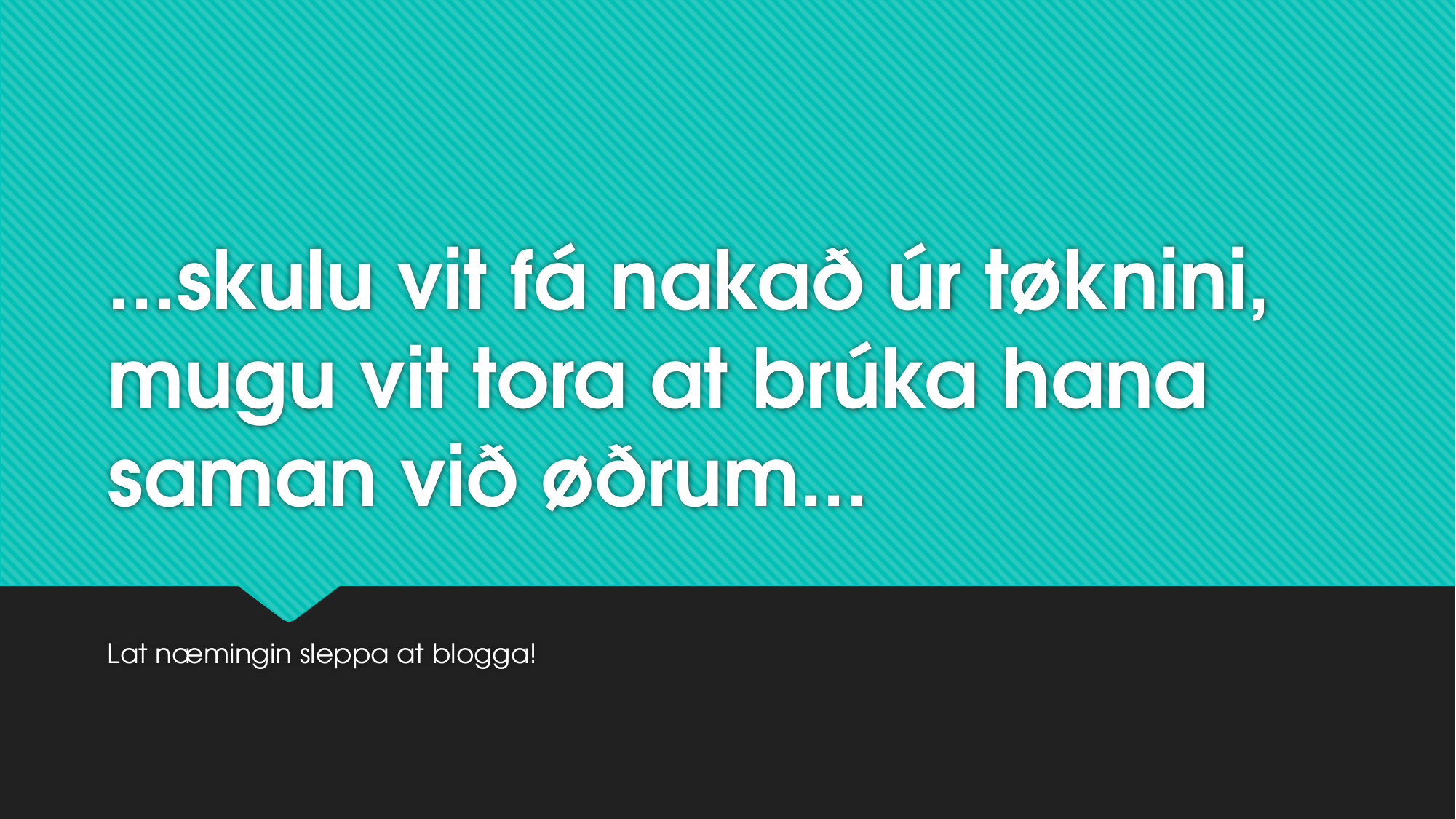

# ...skulu vit fá nakað úr tøknini, mugu vit tora at brúka hana saman við øðrum...
Lat næmingin sleppa at blogga!